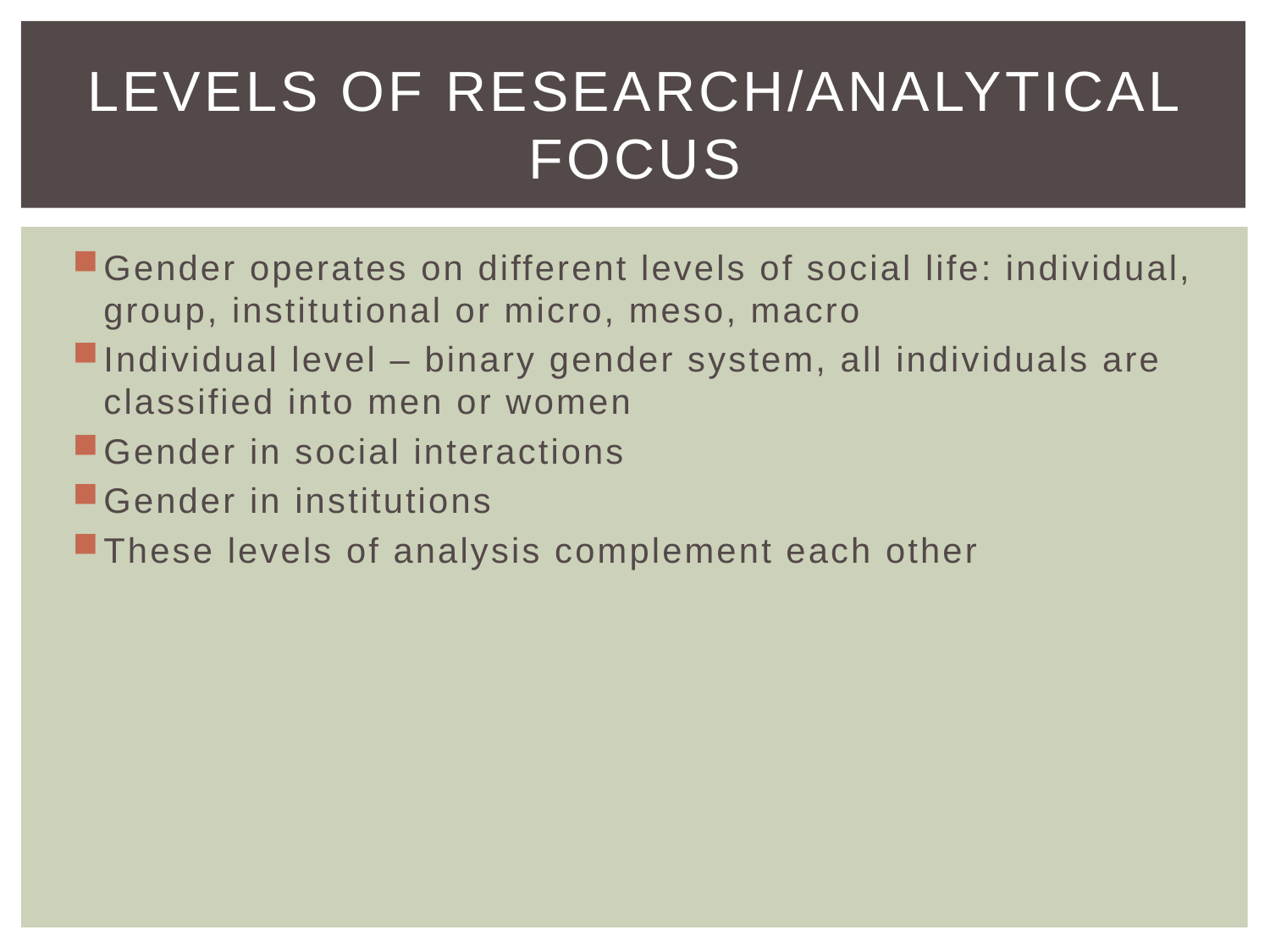

# Levels of research/analytical focus
Gender operates on different levels of social life: individual, group, institutional or micro, meso, macro
Individual level – binary gender system, all individuals are classified into men or women
Gender in social interactions
Gender in institutions
These levels of analysis complement each other